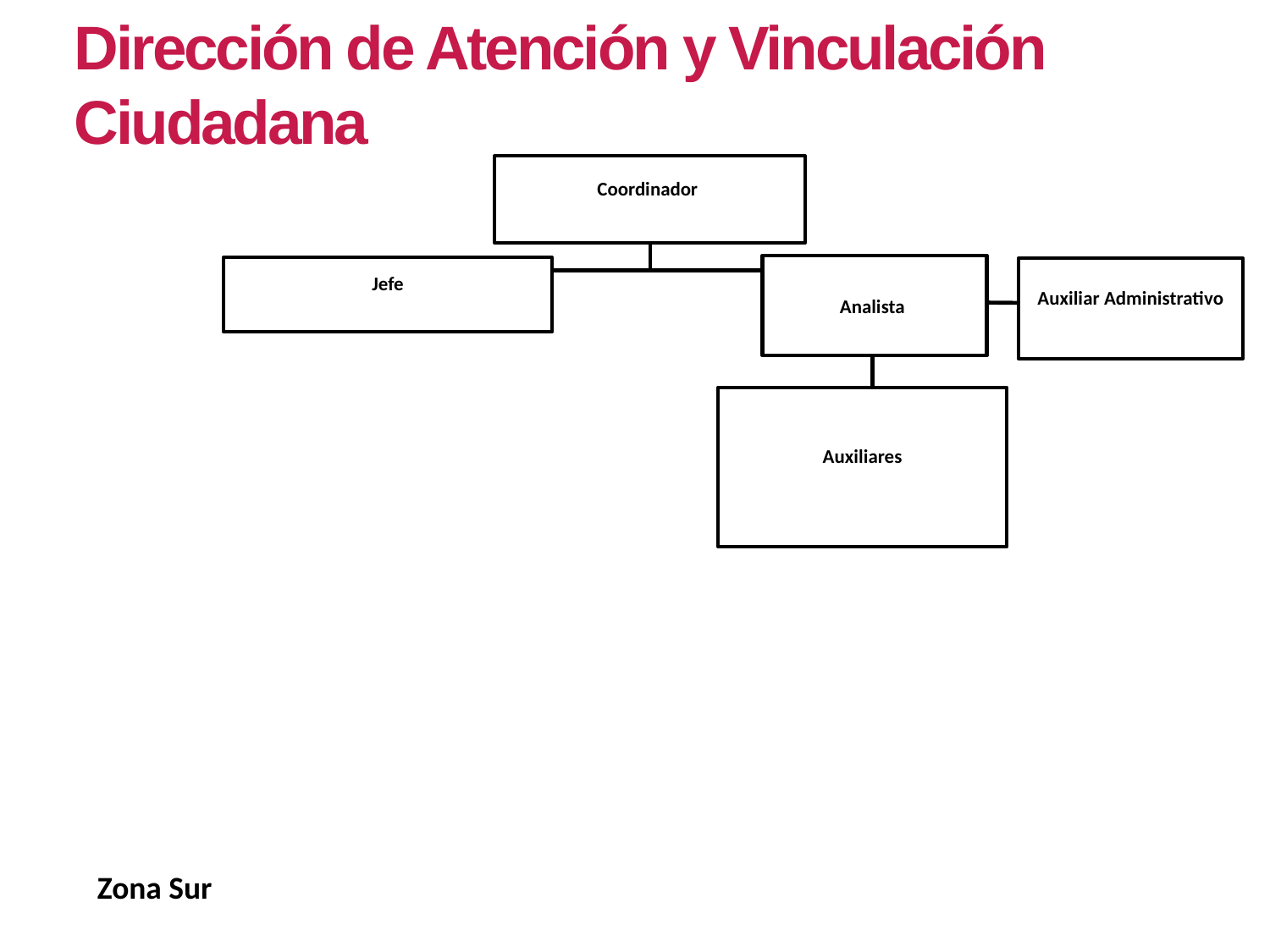

Dirección de Atención y Vinculación Ciudadana

Coordinador

Analista
Jefe

Auxiliar Administrativo

Auxiliares

Zona Sur